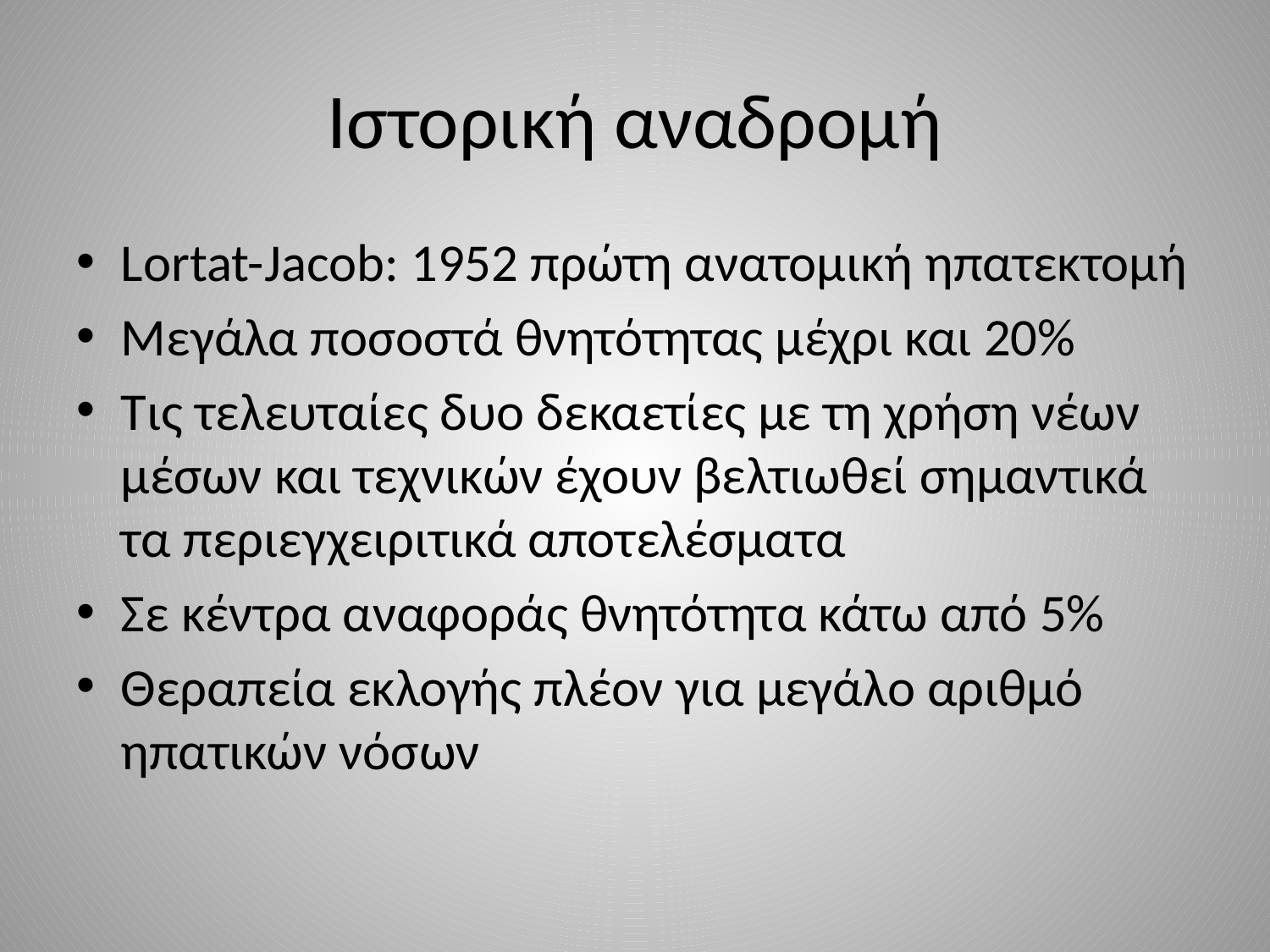

# Ιστορική αναδρομή
Lortat-Jacob: 1952 πρώτη ανατομική ηπατεκτομή
Μεγάλα ποσοστά θνητότητας μέχρι και 20%
Τις τελευταίες δυο δεκαετίες με τη χρήση νέων μέσων και τεχνικών έχουν βελτιωθεί σημαντικά τα περιεγχειριτικά αποτελέσματα
Σε κέντρα αναφοράς θνητότητα κάτω από 5%
Θεραπεία εκλογής πλέον για μεγάλο αριθμό ηπατικών νόσων